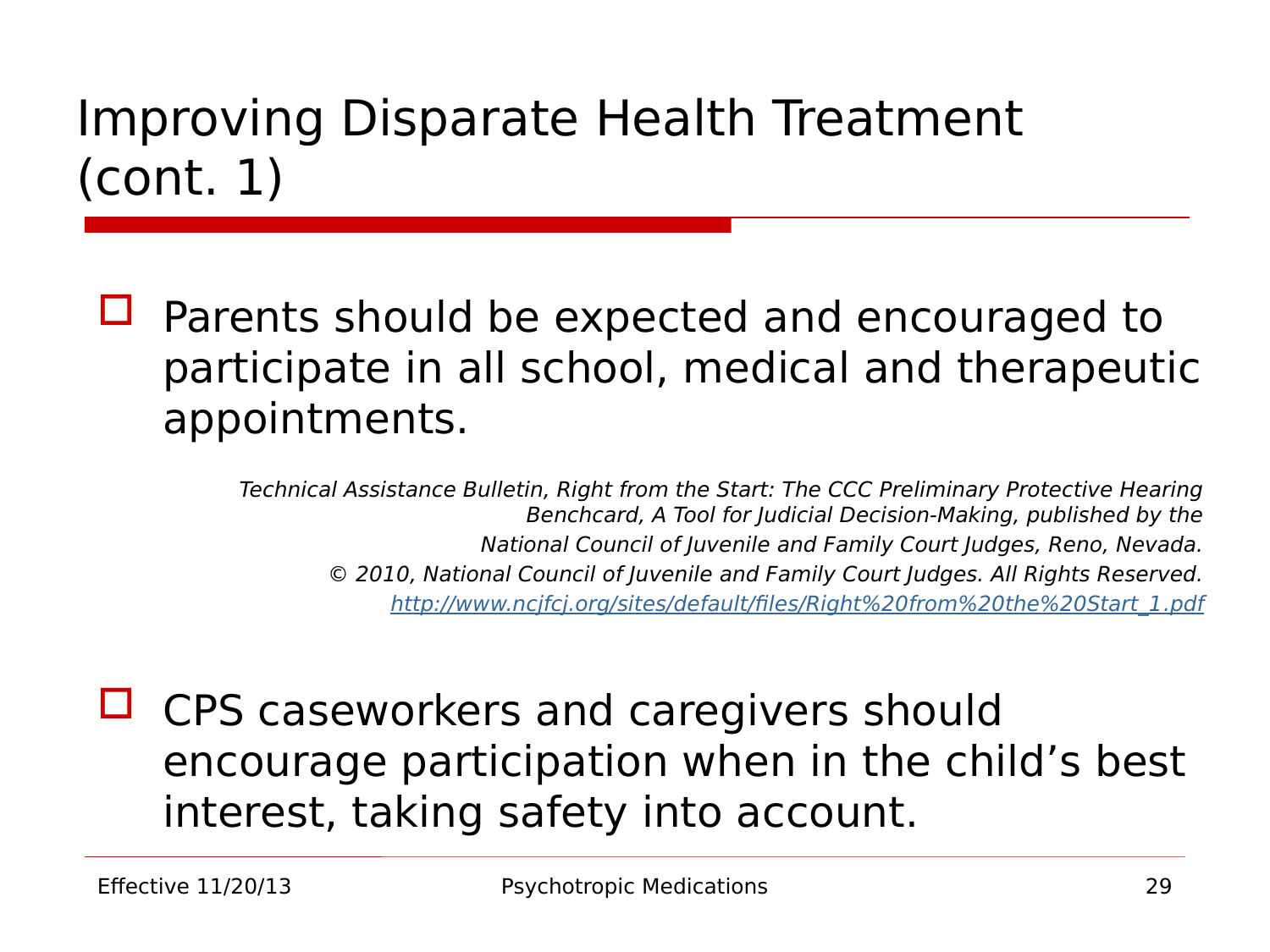

# Improving Disparate Health Treatment     (cont. 1)

Parents should be expected and encouraged to participate in all school, medical and therapeutic appointments.

Technical Assistance Bulletin, Right from the Start: The CCC Preliminary Protective Hearing Benchcard, A Tool for Judicial Decision-Making, published by the
National Council of Juvenile and Family Court Judges, Reno, Nevada.
© 2010, National Council of Juvenile and Family Court Judges. All Rights Reserved.
http://www.ncjfcj.org/sites/default/files/Right%20from%20the%20Start_1.pdf

CPS caseworkers and caregivers should encourage participation when in the child’s best interest, taking safety into account.

Effective 11/20/13

Psychotropic Medications
29